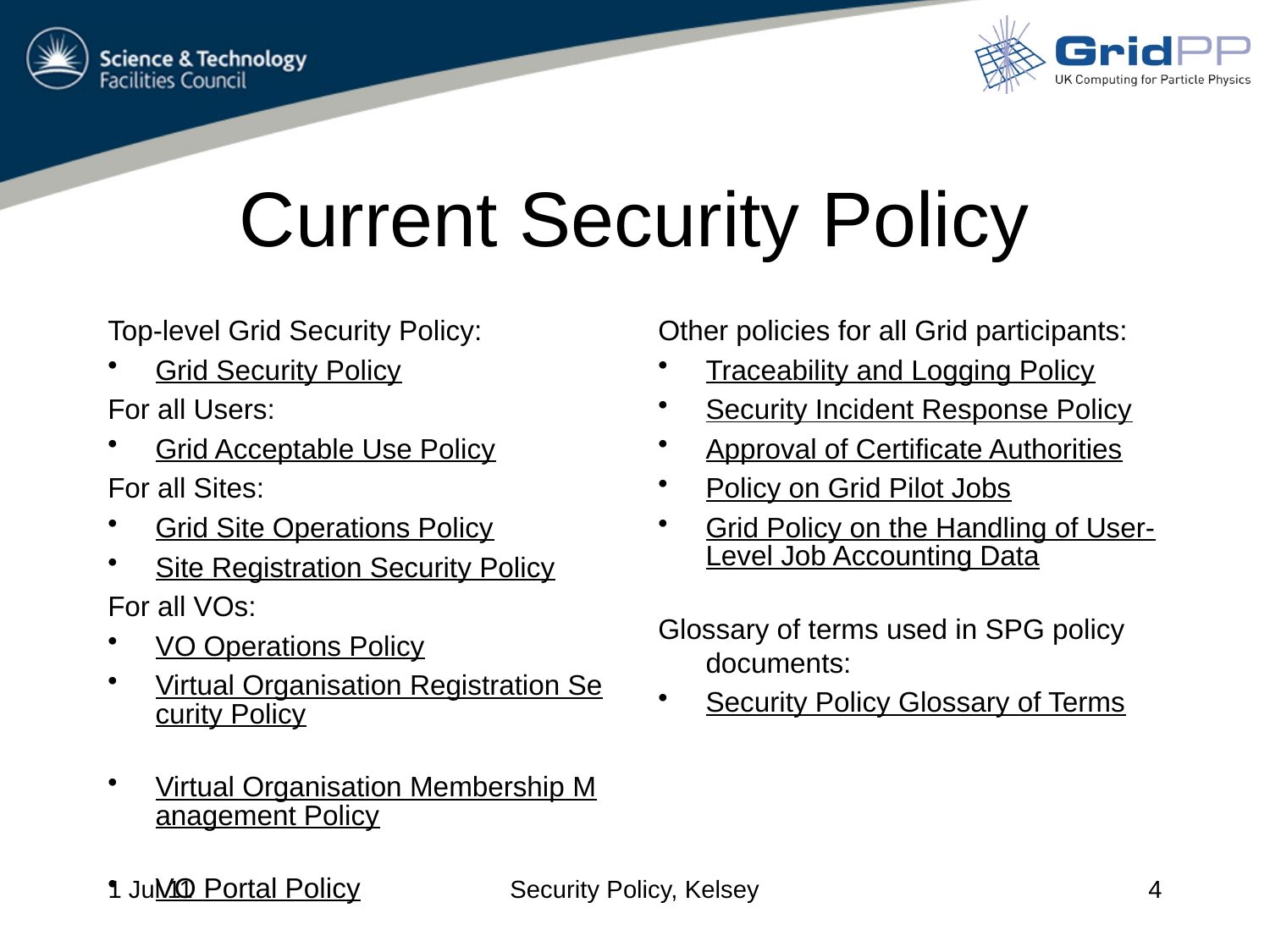

# Current Security Policy
Top-level Grid Security Policy:
Grid Security Policy
For all Users:
Grid Acceptable Use Policy
For all Sites:
Grid Site Operations Policy
Site Registration Security Policy
For all VOs:
VO Operations Policy
Virtual Organisation Registration Security Policy
Virtual Organisation Membership Management Policy
VO Portal Policy

Other policies for all Grid participants:
Traceability and Logging Policy
Security Incident Response Policy
Approval of Certificate Authorities
Policy on Grid Pilot Jobs
Grid Policy on the Handling of User-Level Job Accounting Data
Glossary of terms used in SPG policy documents:
Security Policy Glossary of Terms

1 Jul 11
Security Policy, Kelsey
4